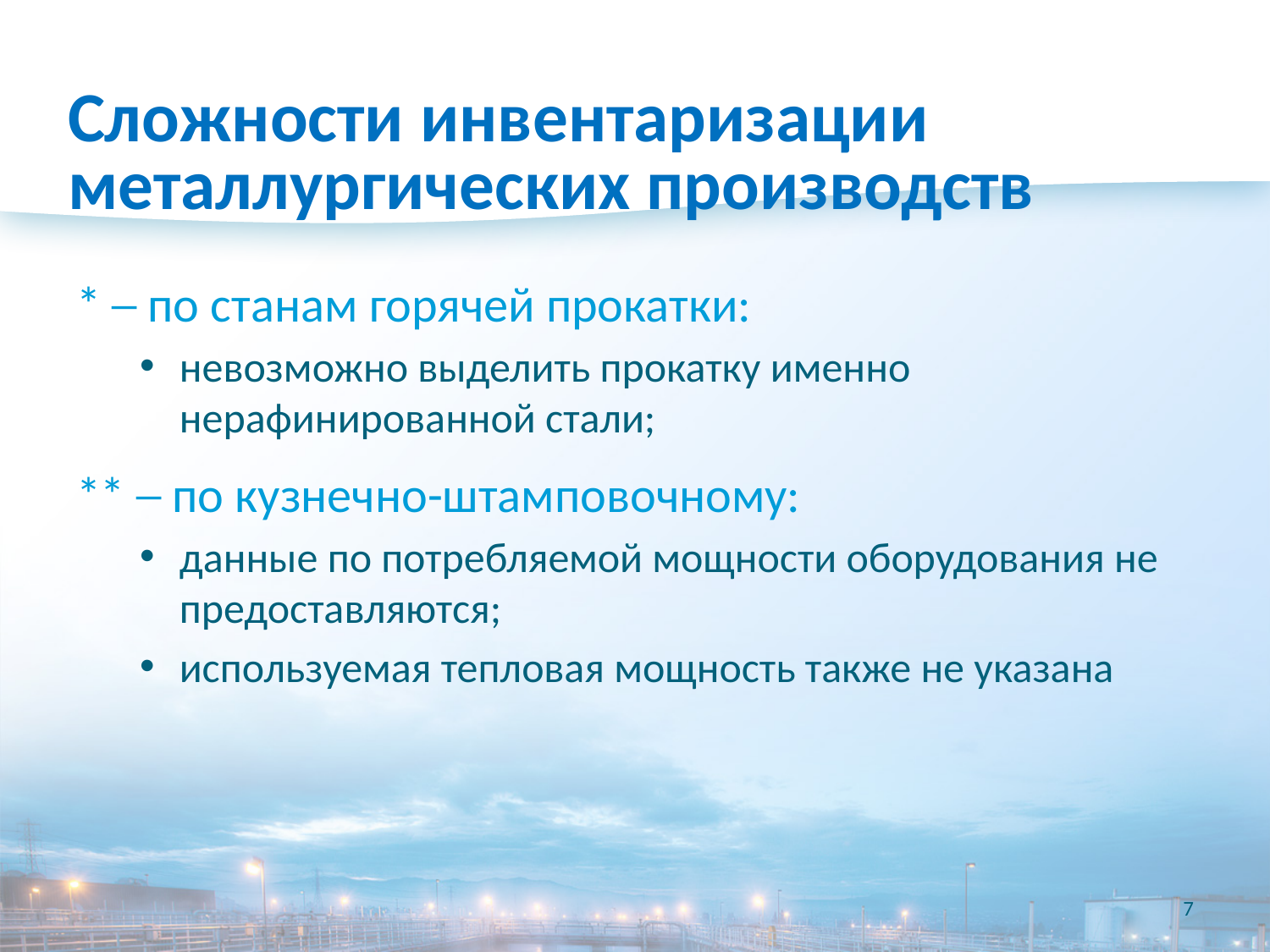

# Сложности инвентаризации металлургических производств
* ─ по станам горячей прокатки:
невозможно выделить прокатку именно нерафинированной стали;
** ─ по кузнечно-штамповочному:
данные по потребляемой мощности оборудования не предоставляются;
используемая тепловая мощность также не указана
7